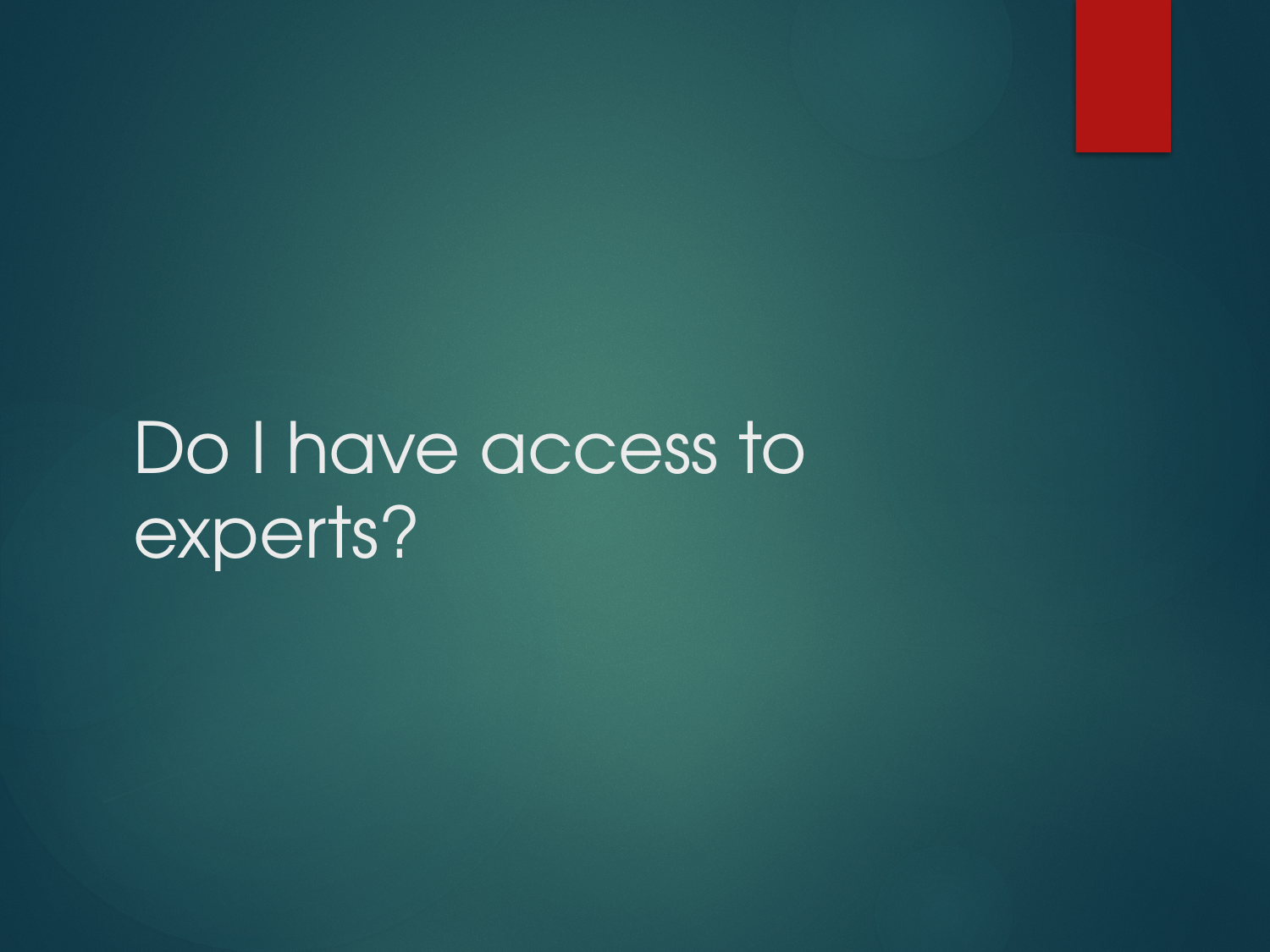

# Do I have access to experts?